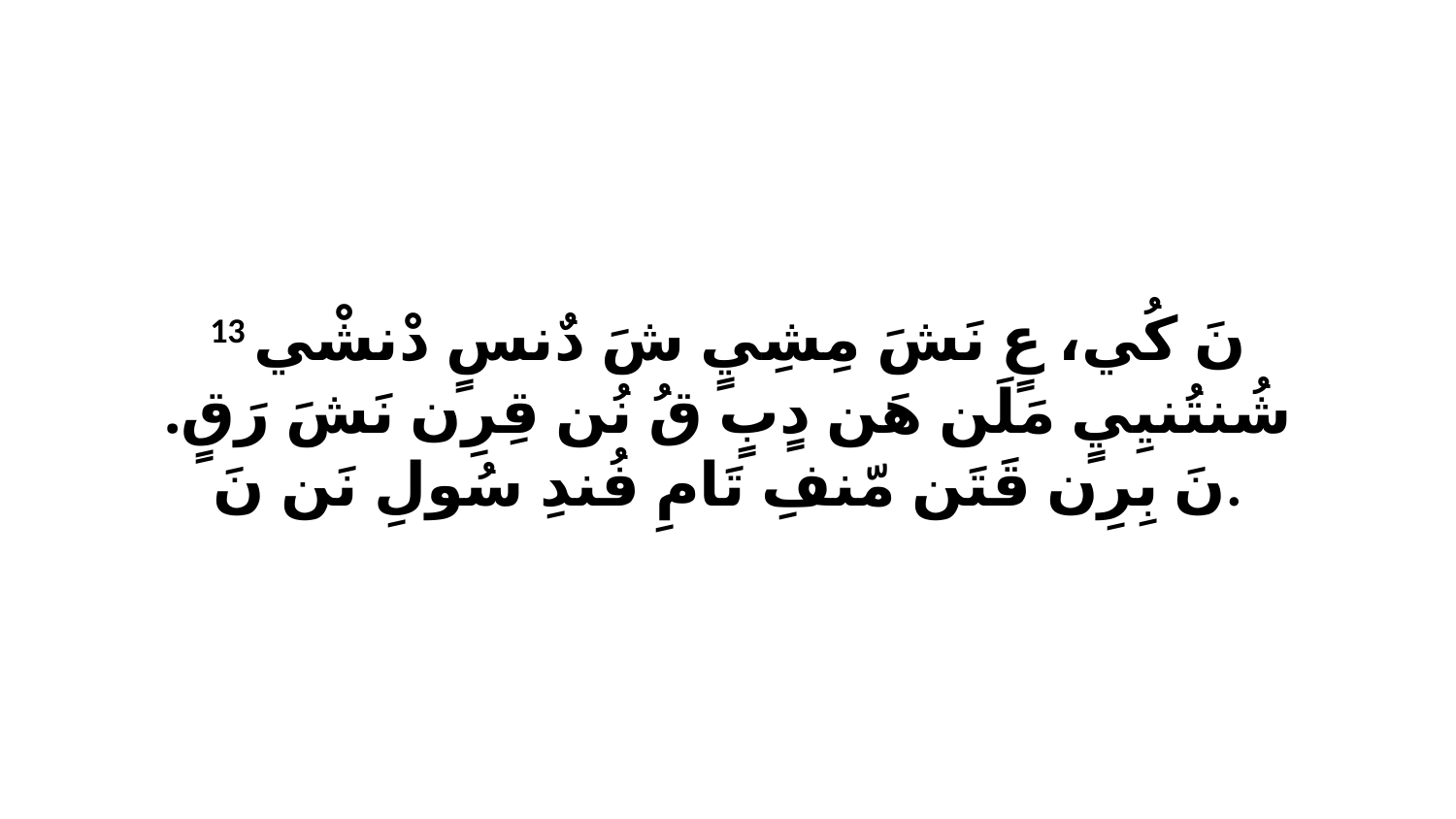

13 نَ كُي، عٍ نَشَ مِشِيٍ شَ دٌنسٍ دْنشْي شُنتُنيِيٍ مَلَن هَن دٍبٍ قُ نُن قِرِن نَشَ رَقٍ. نَ بِرِن قَتَن مّنفِ تَامِ فُندِ سُولِ نَن نَ.